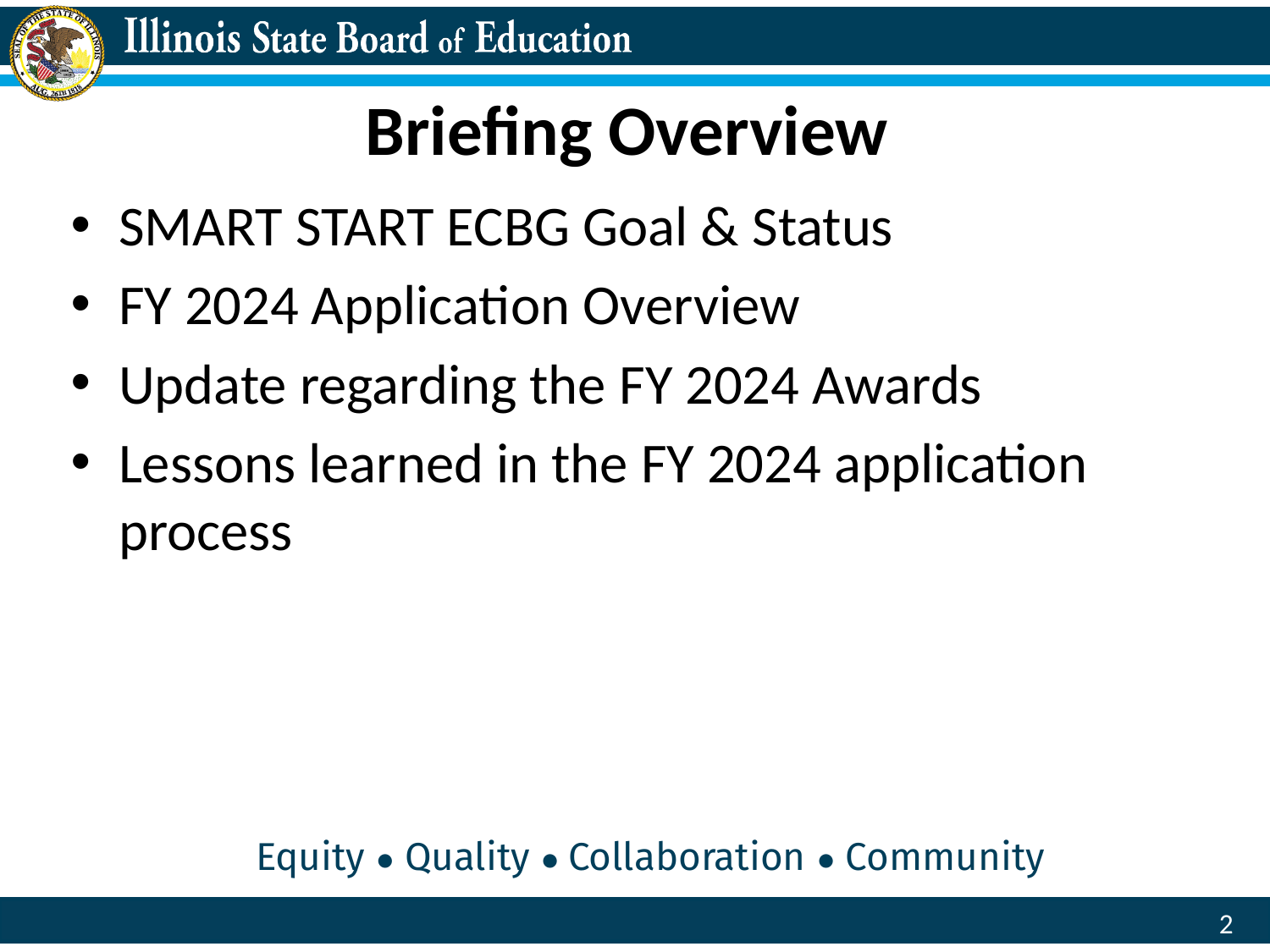

# Briefing Overview
SMART START ECBG Goal & Status
FY 2024 Application Overview
Update regarding the FY 2024 Awards
Lessons learned in the FY 2024 application process
Equity ● Quality ● Collaboration ● Community